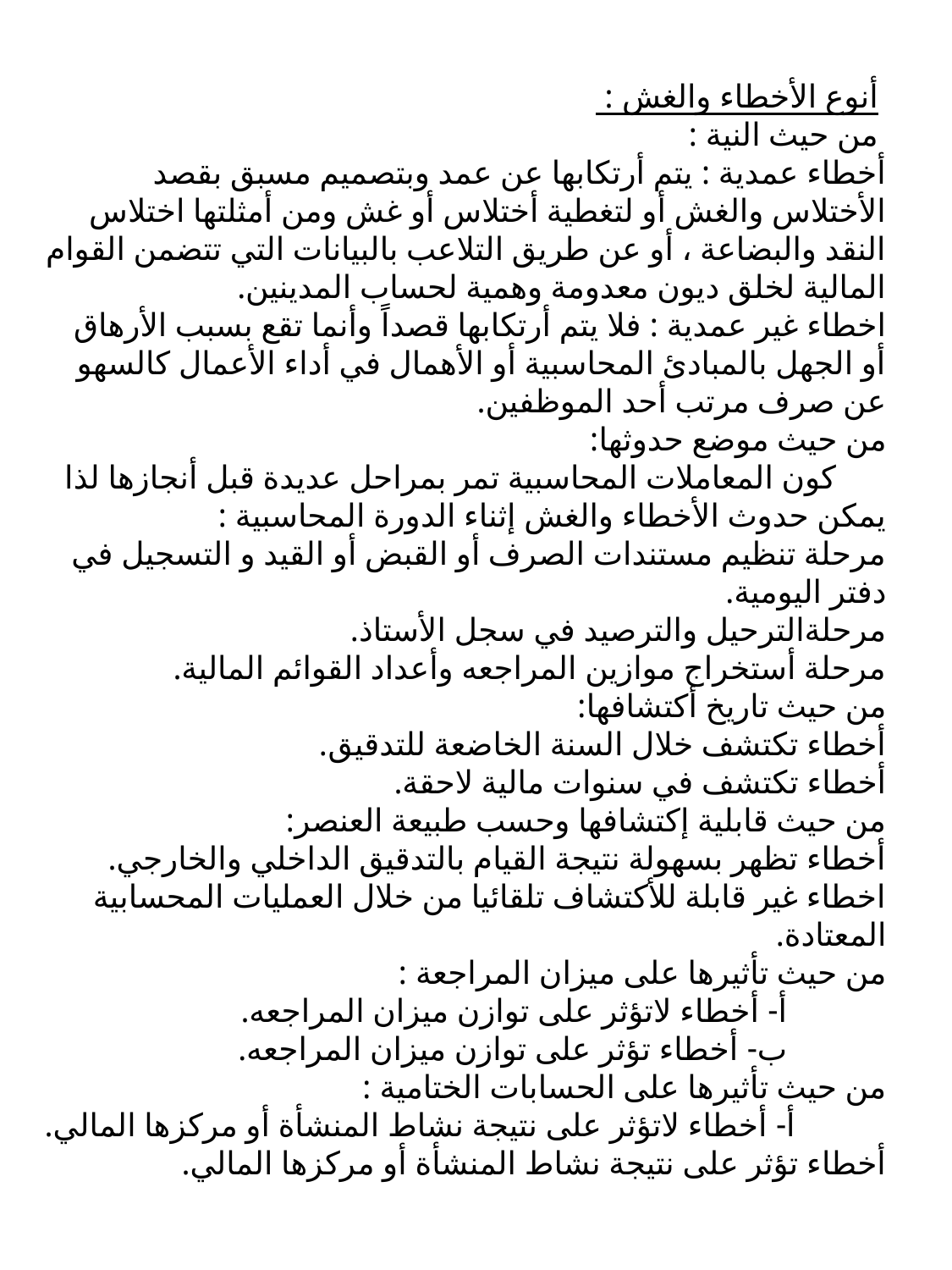

أنوع الأخطاء والغش :
 من حيث النية :
أخطاء عمدية : يتم أرتكابها عن عمد وبتصميم مسبق بقصد الأختلاس والغش أو لتغطية أختلاس أو غش ومن أمثلتها اختلاس النقد والبضاعة ، أو عن طريق التلاعب بالبيانات التي تتضمن القوام المالية لخلق ديون معدومة وهمية لحساب المدينين.
اخطاء غير عمدية : فلا يتم أرتكابها قصداً وأنما تقع بسبب الأرهاق أو الجهل بالمبادئ المحاسبية أو الأهمال في أداء الأعمال كالسهو عن صرف مرتب أحد الموظفين.
من حيث موضع حدوثها:
      كون المعاملات المحاسبية تمر بمراحل عديدة قبل أنجازها لذا يمكن حدوث الأخطاء والغش إثناء الدورة المحاسبية :
مرحلة تنظيم مستندات الصرف أو القبض أو القيد و التسجيل في دفتر اليومية.
مرحلةالترحيل والترصيد في سجل الأستاذ.
مرحلة أستخراج موازين المراجعه وأعداد القوائم المالية.
من حيث تاريخ أكتشافها:
أخطاء تكتشف خلال السنة الخاضعة للتدقيق.
أخطاء تكتشف في سنوات مالية لاحقة.
من حيث قابلية إكتشافها وحسب طبيعة العنصر:
أخطاء تظهر بسهولة نتيجة القيام بالتدقيق الداخلي والخارجي.
اخطاء غير قابلة للأكتشاف تلقائيا من خلال العمليات المحسابية المعتادة.
من حيث تأثيرها على ميزان المراجعة :
            أ- أخطاء لاتؤثر على توازن ميزان المراجعه.
            ب- أخطاء تؤثر على توازن ميزان المراجعه.
من حيث تأثيرها على الحسابات الختامية :
           أ- أخطاء لاتؤثر على نتيجة نشاط المنشأة أو مركزها المالي.
أخطاء تؤثر على نتيجة نشاط المنشأة أو مركزها المالي.